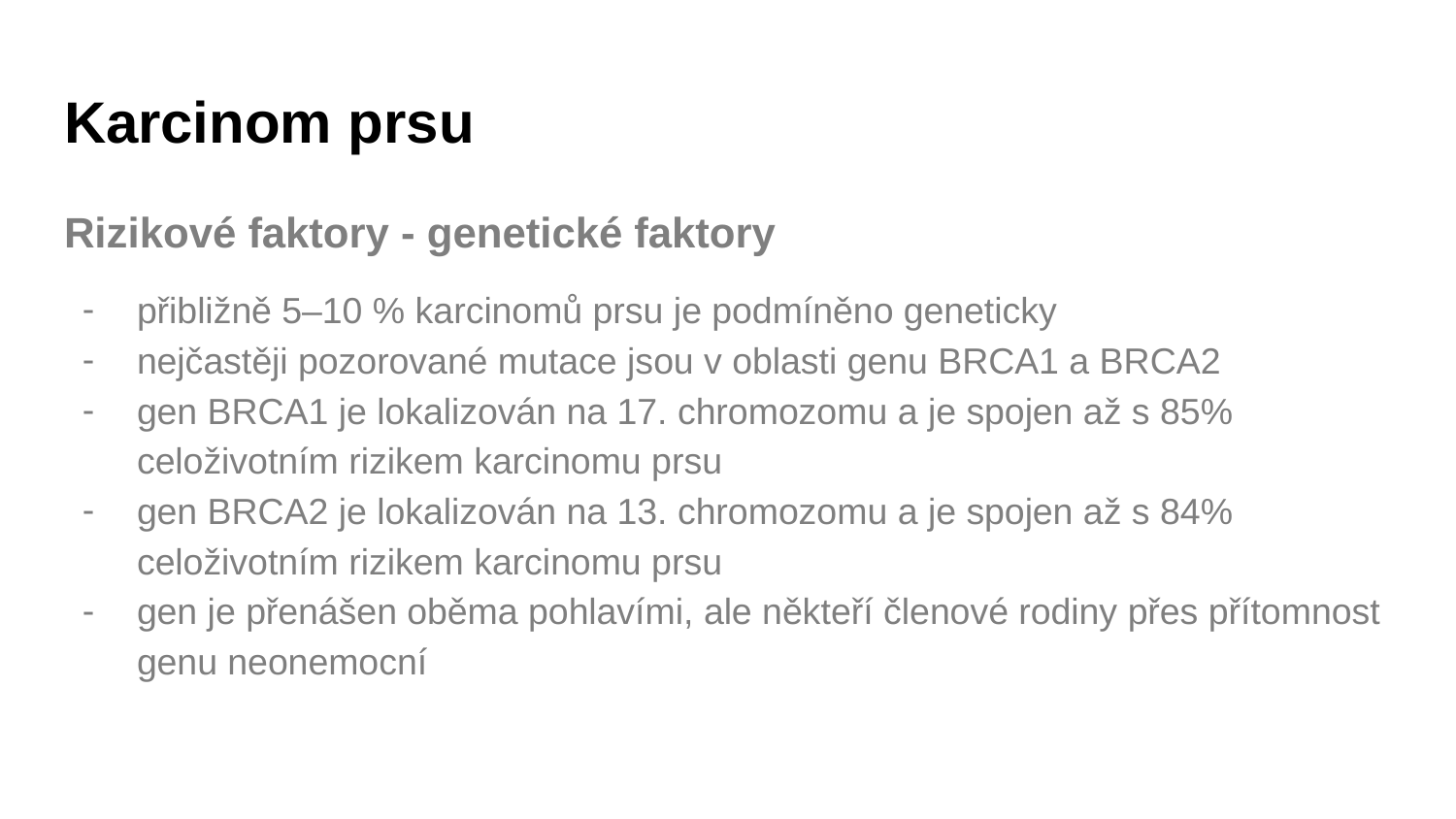

# Karcinom prsu
Rizikové faktory - genetické faktory
přibližně 5–10 % karcinomů prsu je podmíněno geneticky
nejčastěji pozorované mutace jsou v oblasti genu BRCA1 a BRCA2
gen BRCA1 je lokalizován na 17. chromozomu a je spojen až s 85% celoživotním rizikem karcinomu prsu
gen BRCA2 je lokalizován na 13. chromozomu a je spojen až s 84% celoživotním rizikem karcinomu prsu
gen je přenášen oběma pohlavími, ale někteří členové rodiny přes přítomnost genu neonemocní